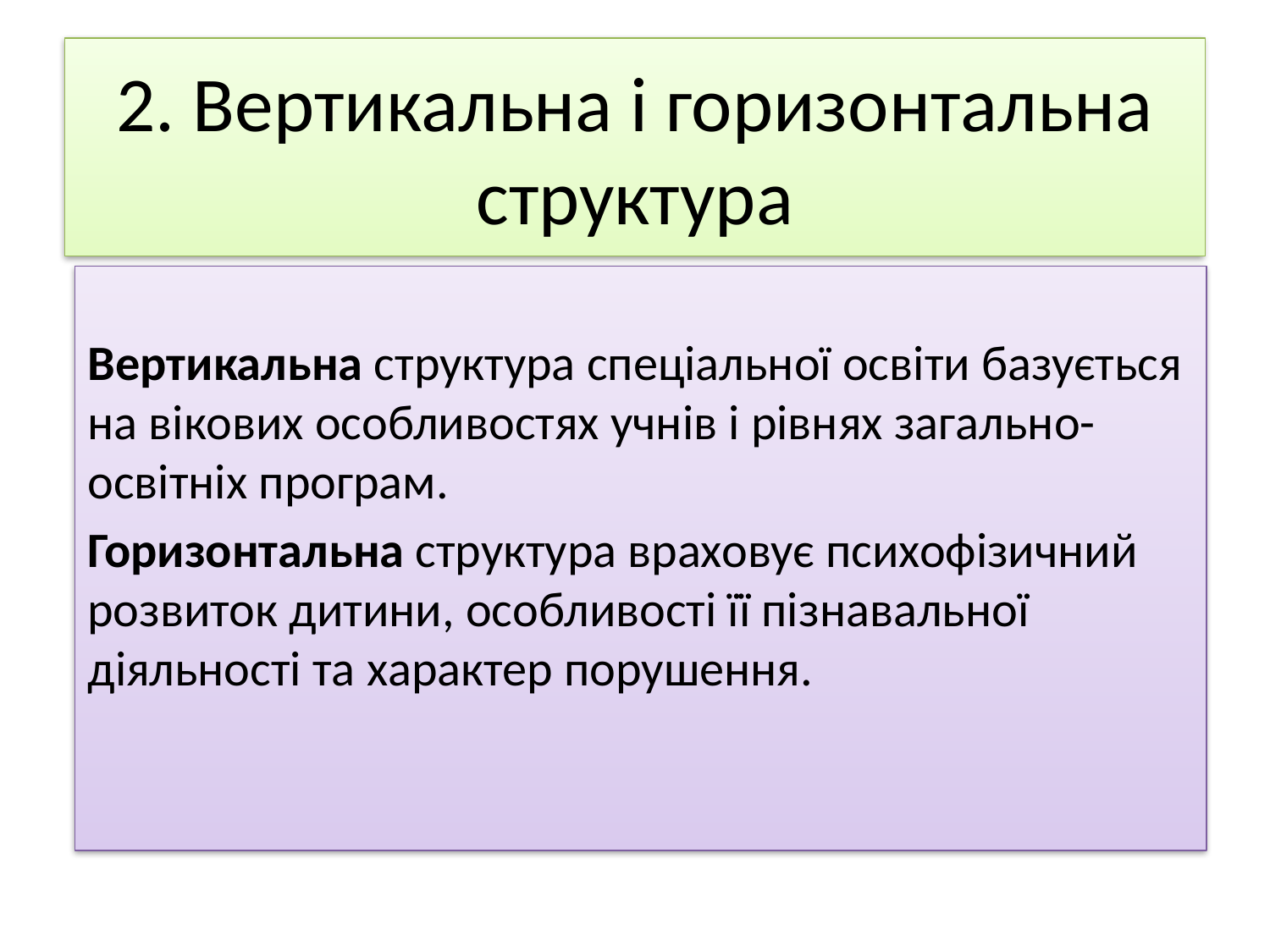

# 2. Вертикальна і горизонтальна структура

Вертикальна структура спеціальної освіти базується на вікових особливостях учнів і рівнях загально-освітніх програм.
Горизонтальна структура враховує психофізичний розвиток дитини, особливості її пізнавальної діяльності та характер порушення.